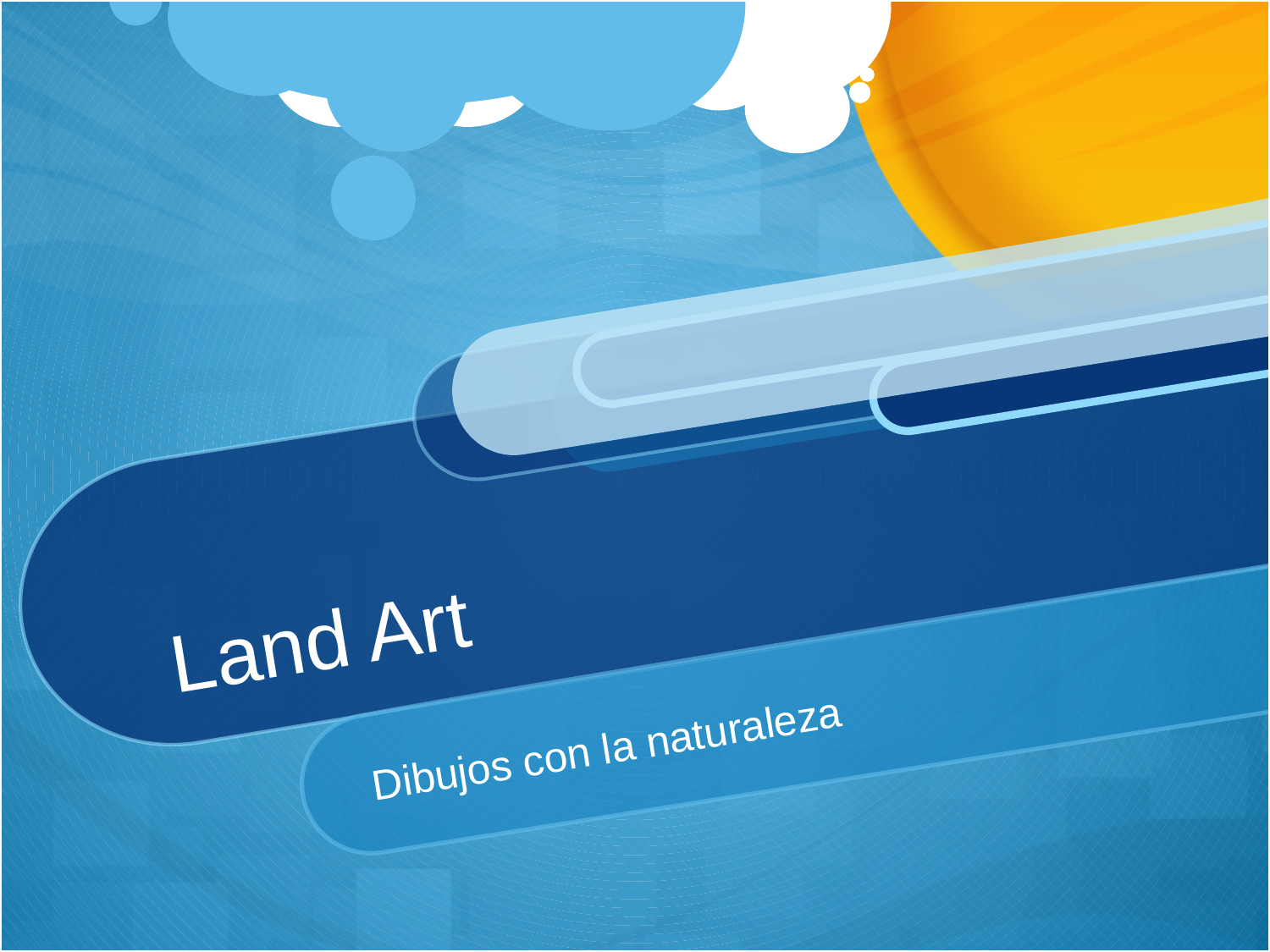

# Land Art
Dibujos con la naturaleza